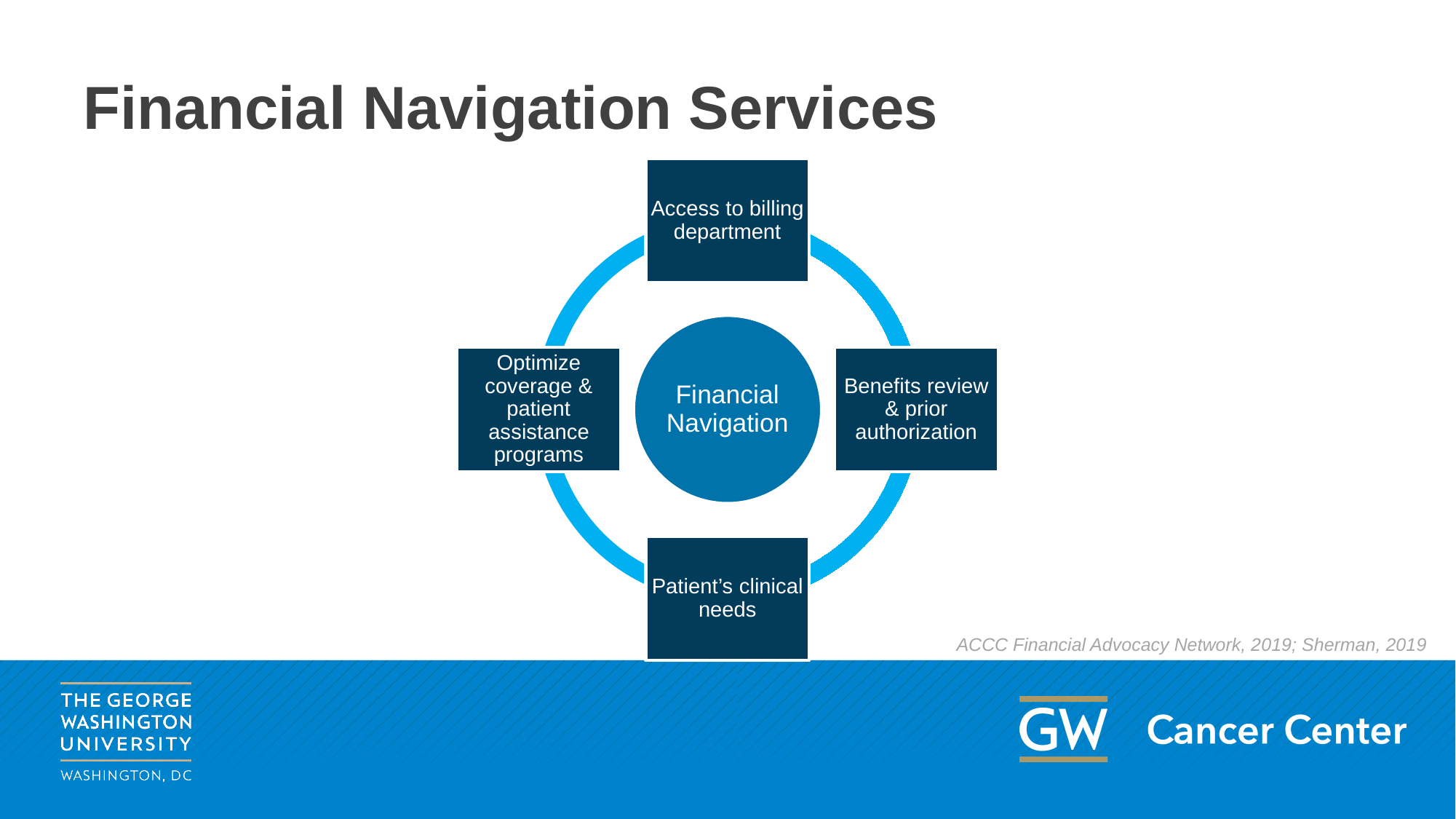

# Financial Navigation Services
Financial Navigation
Access to billing department
Benefits review & prior authorization
Patient’s clinical needs
Optimize coverage & patient assistance programs
ACCC Financial Advocacy Network, 2019; Sherman, 2019